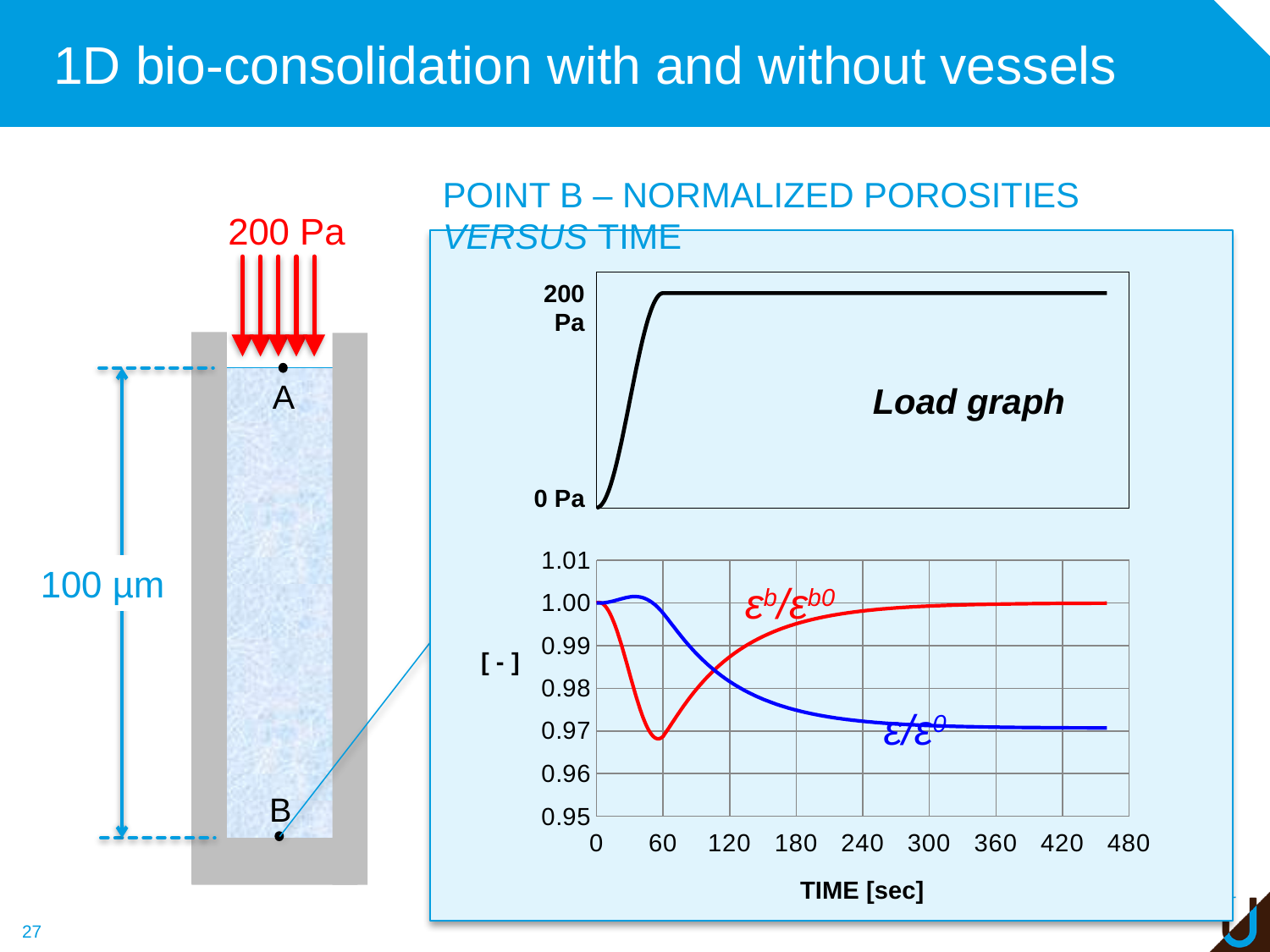

# 1D bio-consolidation with and without vessels

Point B – Normalized Porosities versus Time
200 Pa

### Chart

| Category |  |
|---|---|
200 Pa

A
Load graph
0 Pa

### Chart

| Category |  |  |
|---|---|---|
100 µm
εb/εb0
[ - ]
ε/ε0
B

TIME [sec]
27